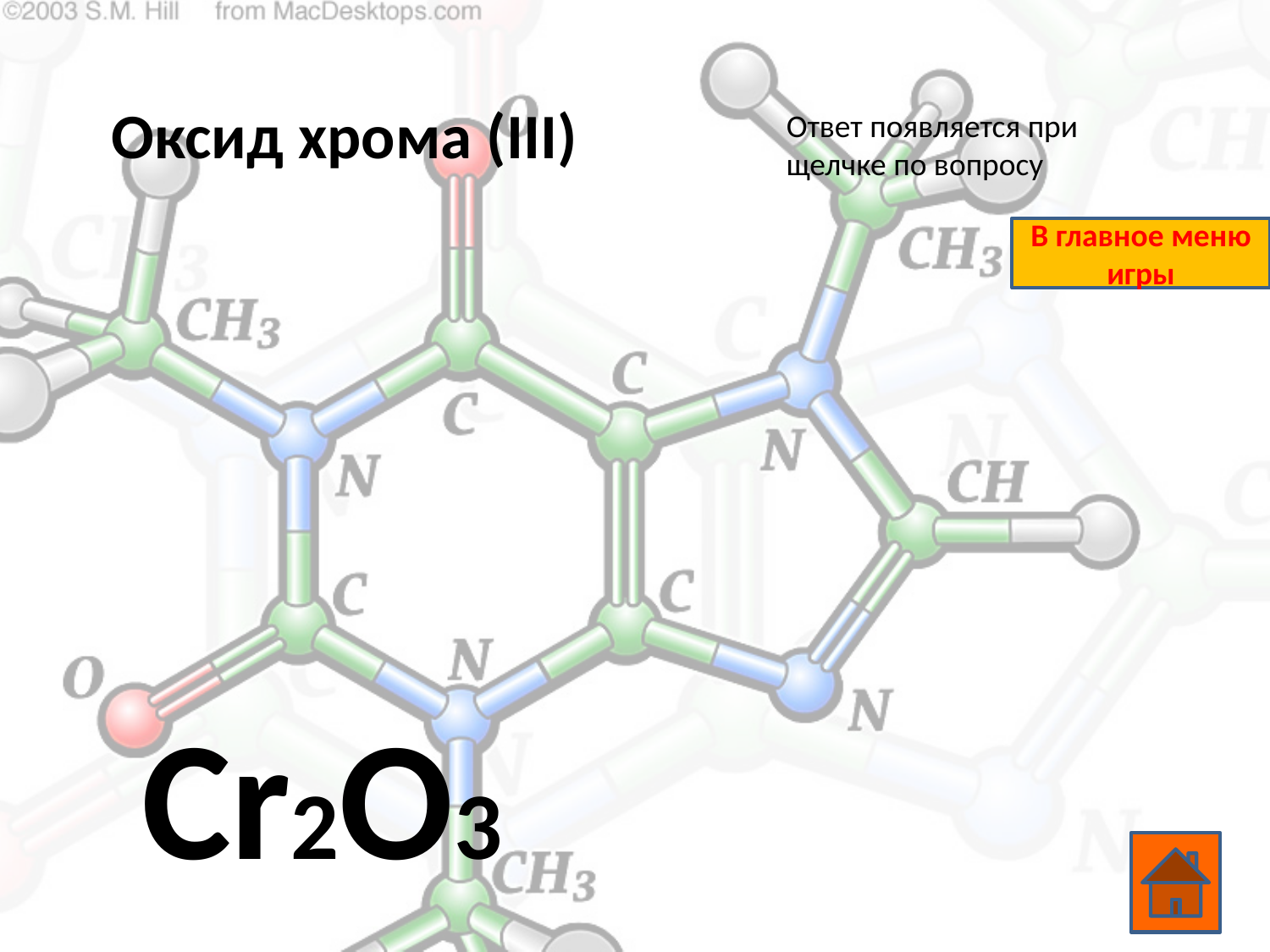

Оксид хрома (III)
Ответ появляется при щелчке по вопросу
В главное меню игры
Cr2O3